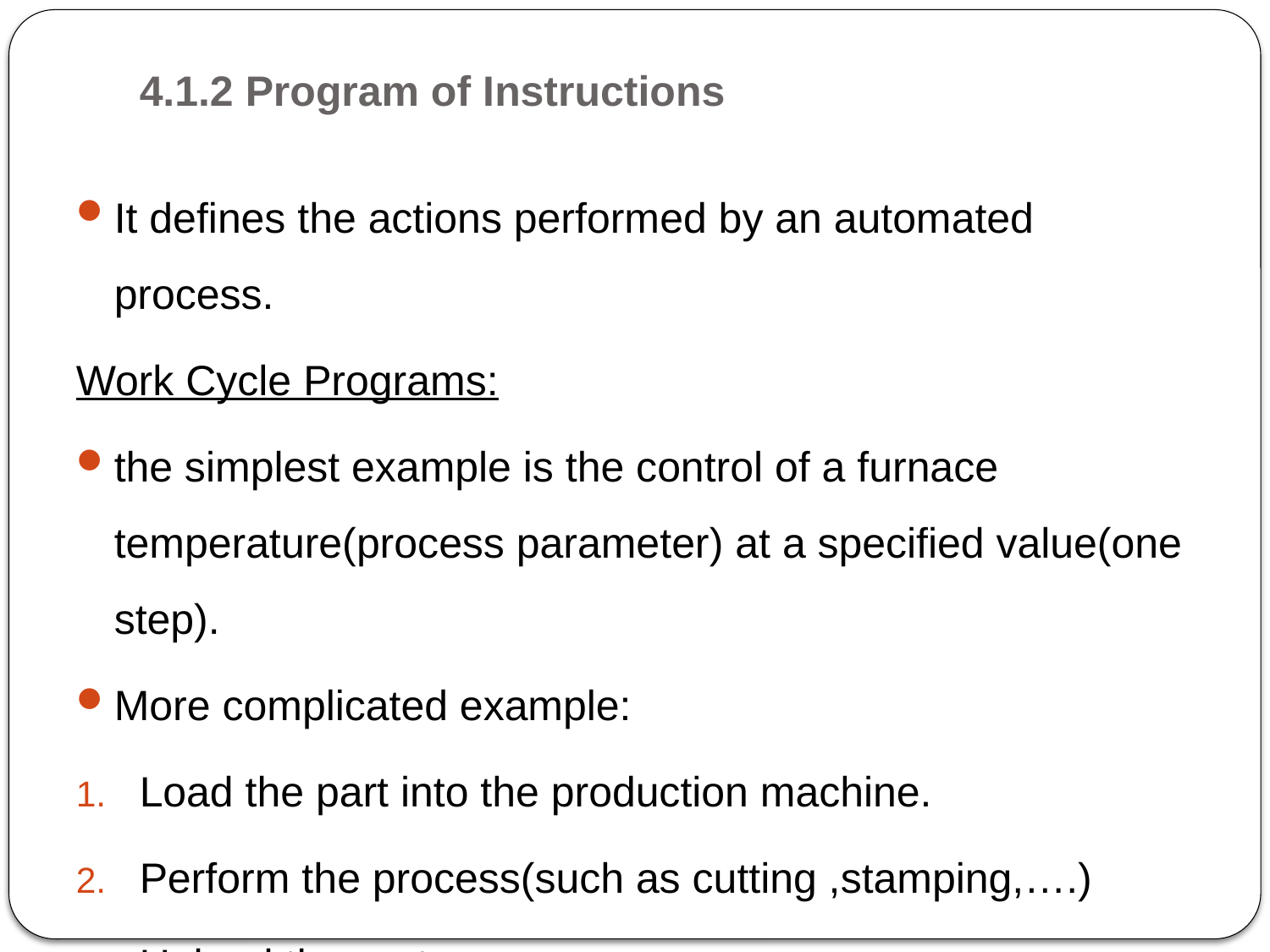

# 4.1.2 Program of Instructions
It defines the actions performed by an automated process.
Work Cycle Programs:
the simplest example is the control of a furnace temperature(process parameter) at a specified value(one step).
More complicated example:
Load the part into the production machine.
Perform the process(such as cutting ,stamping,….)
Unload the part.